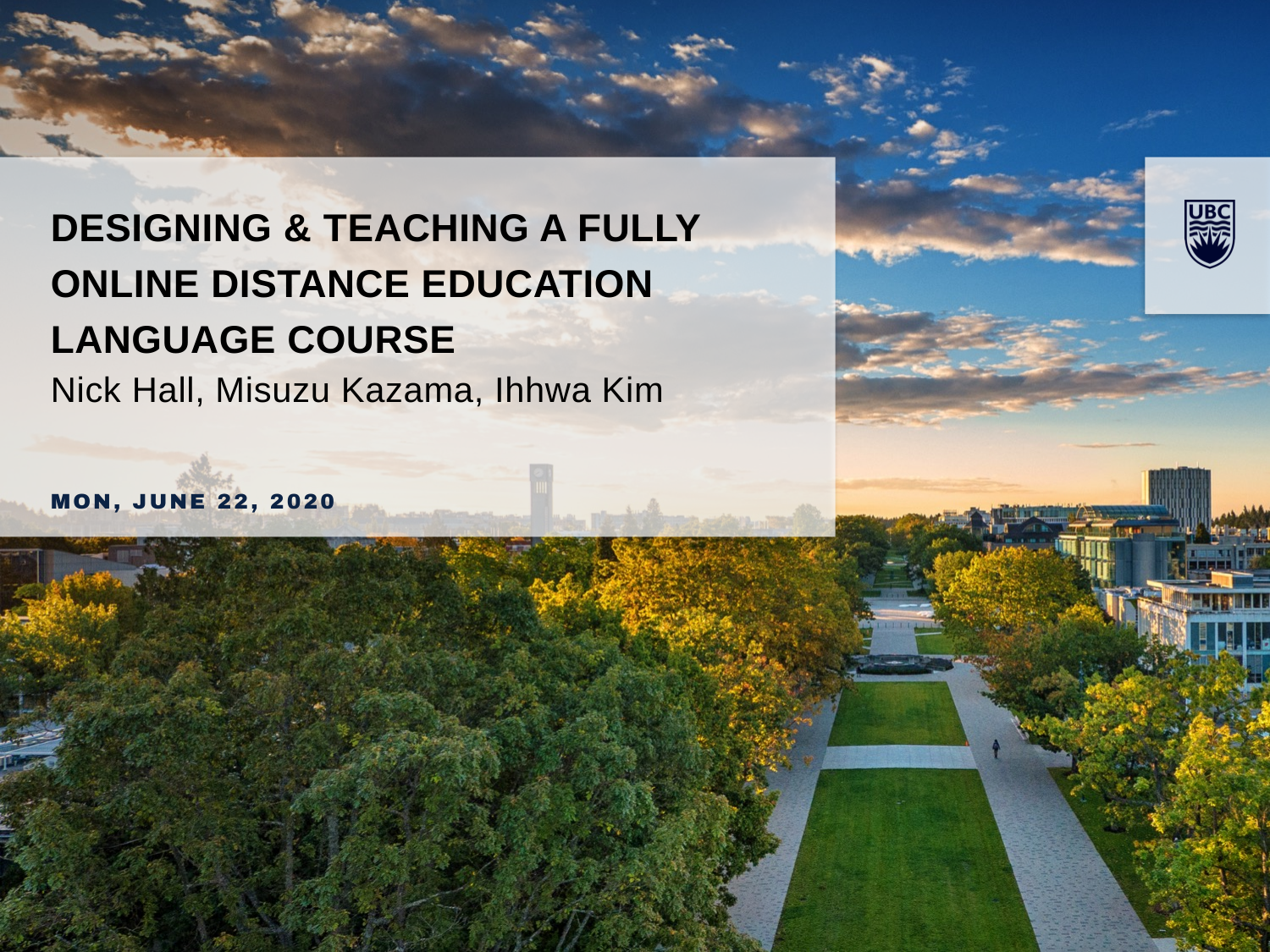

Designing & teaching a fully online distance education language course
Nick Hall, Misuzu Kazama, Ihhwa Kim
Mon, June 22, 2020